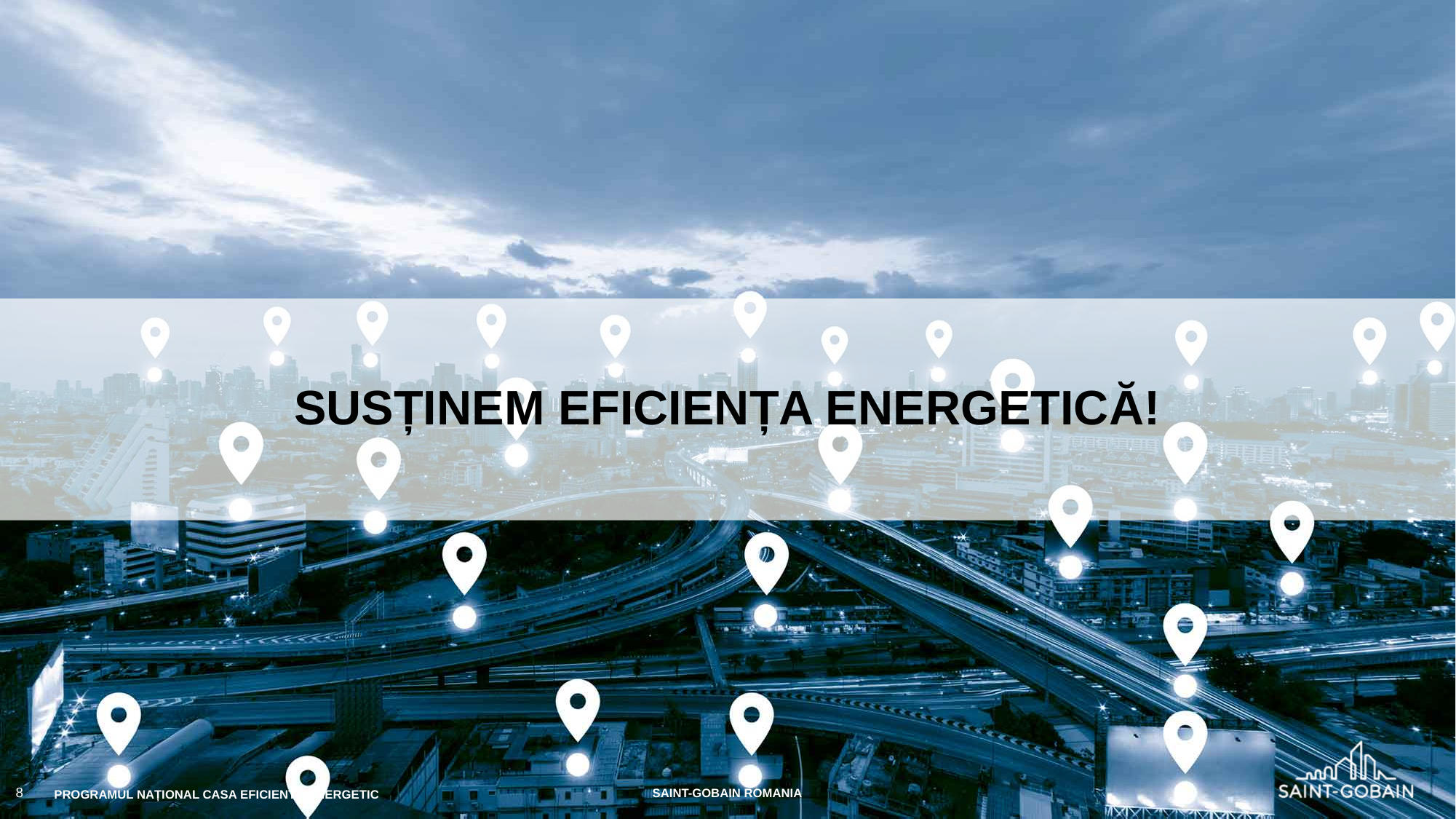

# SUSȚINEM EFICIENȚA ENERGETICĂ!
8
PROGRAMUL NAȚIONAL CASA EFICIENTĂ ENERGETIC
SAINT-GOBAIN ROMANIA